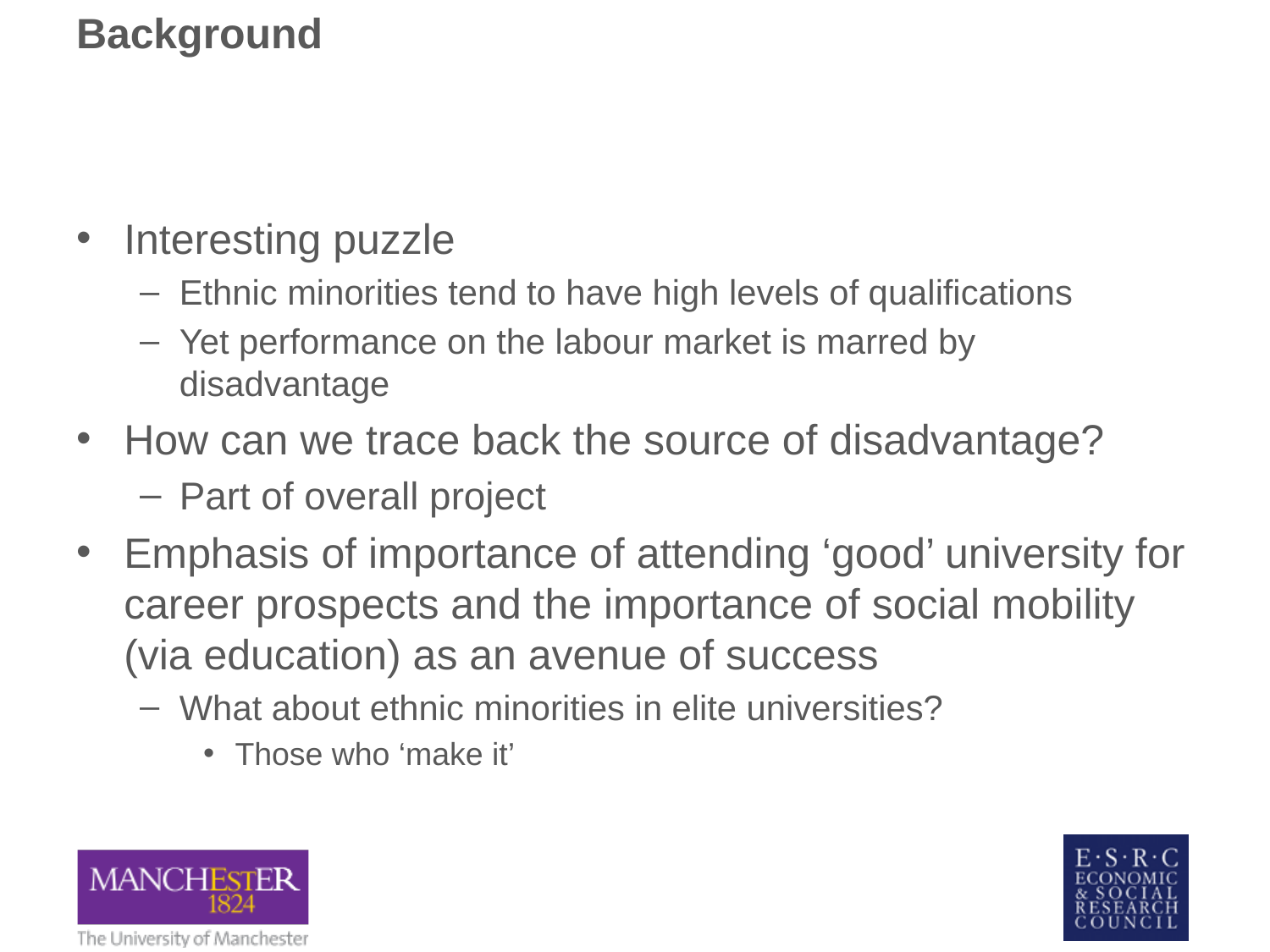

# Background
Interesting puzzle
Ethnic minorities tend to have high levels of qualifications
Yet performance on the labour market is marred by disadvantage
How can we trace back the source of disadvantage?
Part of overall project
Emphasis of importance of attending ‘good’ university for career prospects and the importance of social mobility (via education) as an avenue of success
What about ethnic minorities in elite universities?
Those who ‘make it’